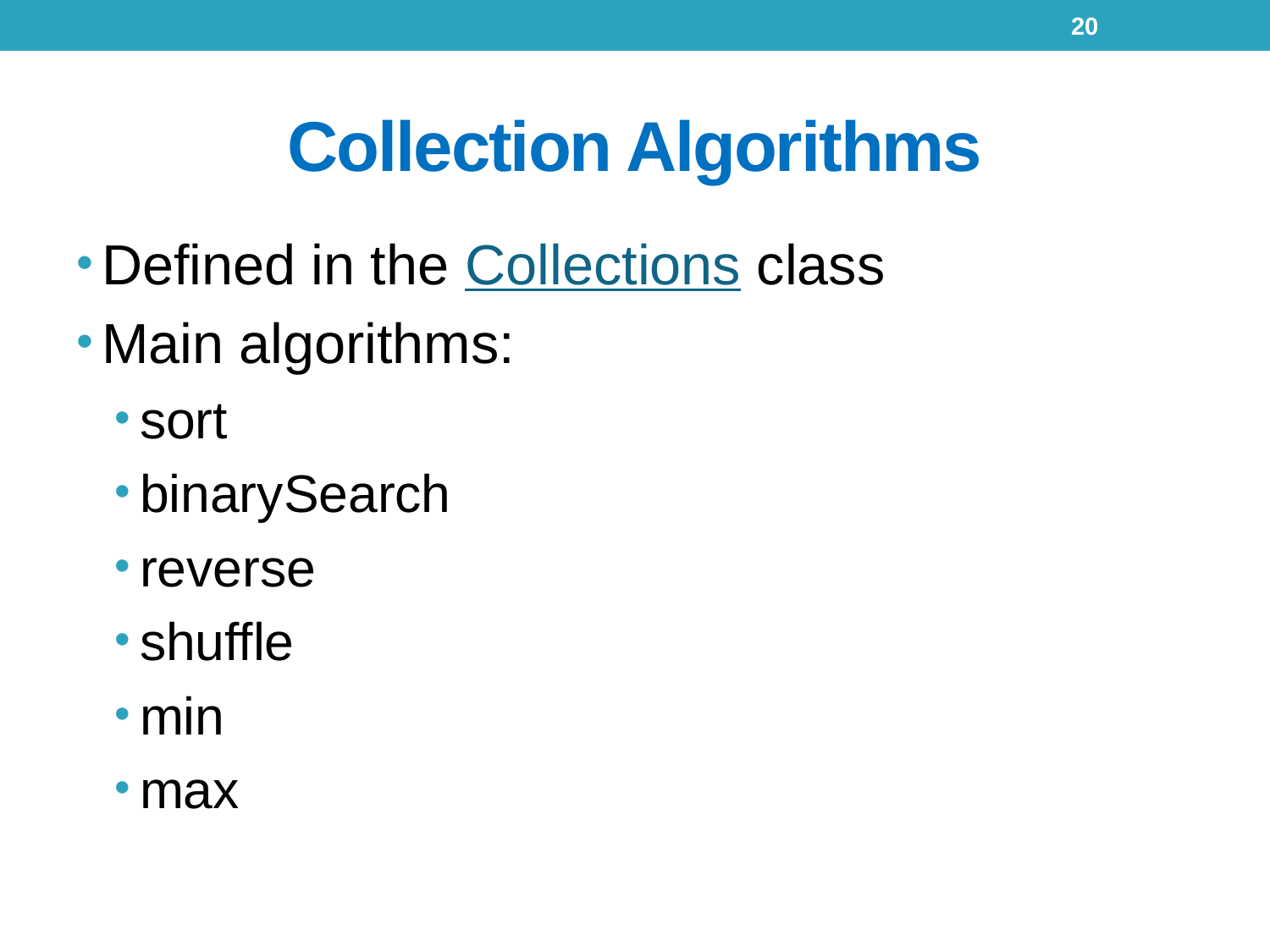

20
# Collection Algorithms
Defined in the Collections class
Main algorithms:
sort
binarySearch
reverse
shuffle
min
max